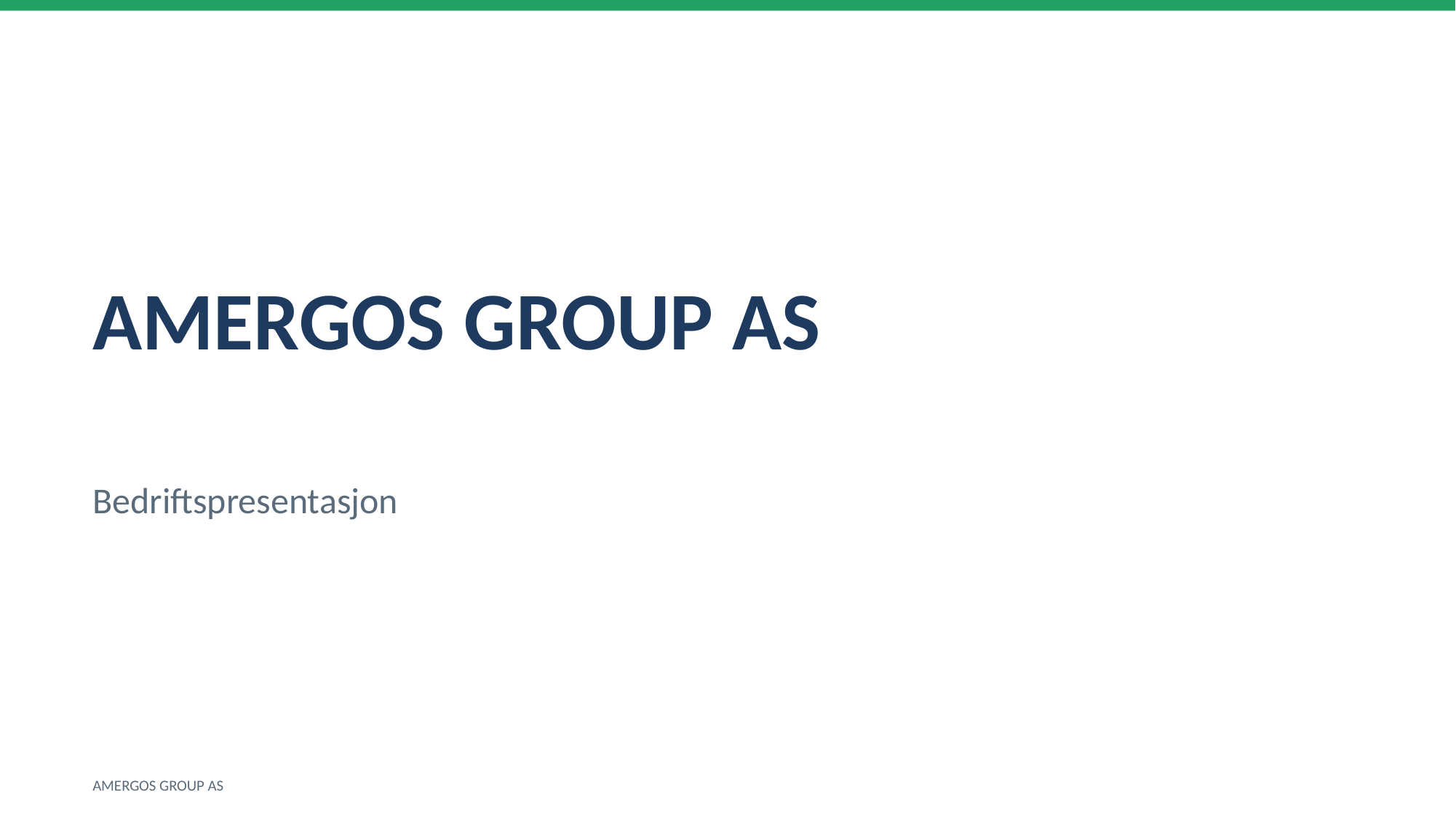

AMERGOS GROUP AS
Bedriftspresentasjon
AMERGOS GROUP AS